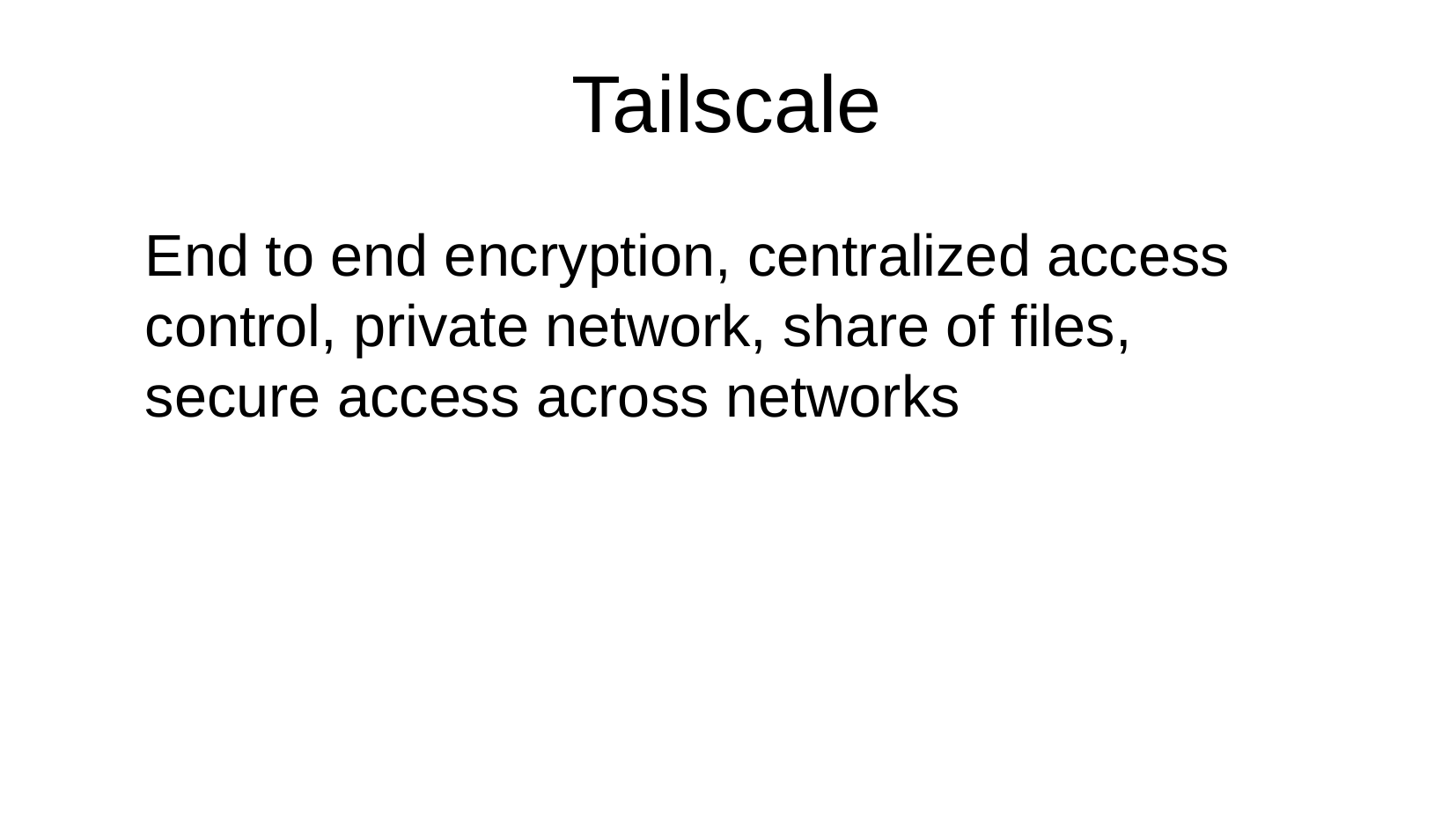

Tailscale

End to end encryption, centralized access control, private network, share of files, secure access across networks